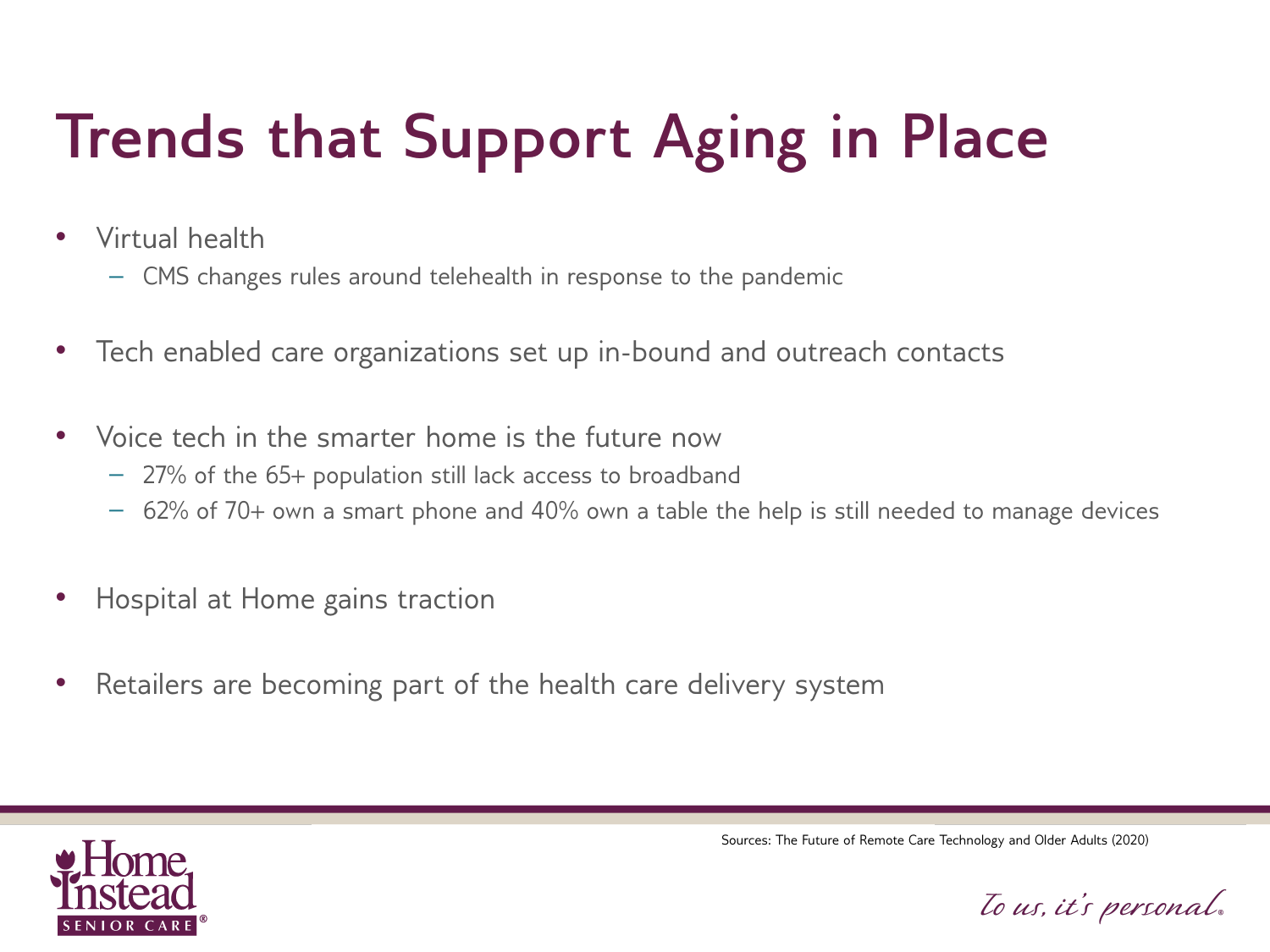

# Trends that Support Aging in Place
Virtual health
CMS changes rules around telehealth in response to the pandemic

Tech enabled care organizations set up in-bound and outreach contacts

Voice tech in the smarter home is the future now
27% of the 65+ population still lack access to broadband
62% of 70+ own a smart phone and 40% own a table the help is still needed to manage devices

Hospital at Home gains traction

Retailers are becoming part of the health care delivery system
Sources: The Future of Remote Care Technology and Older Adults (2020)